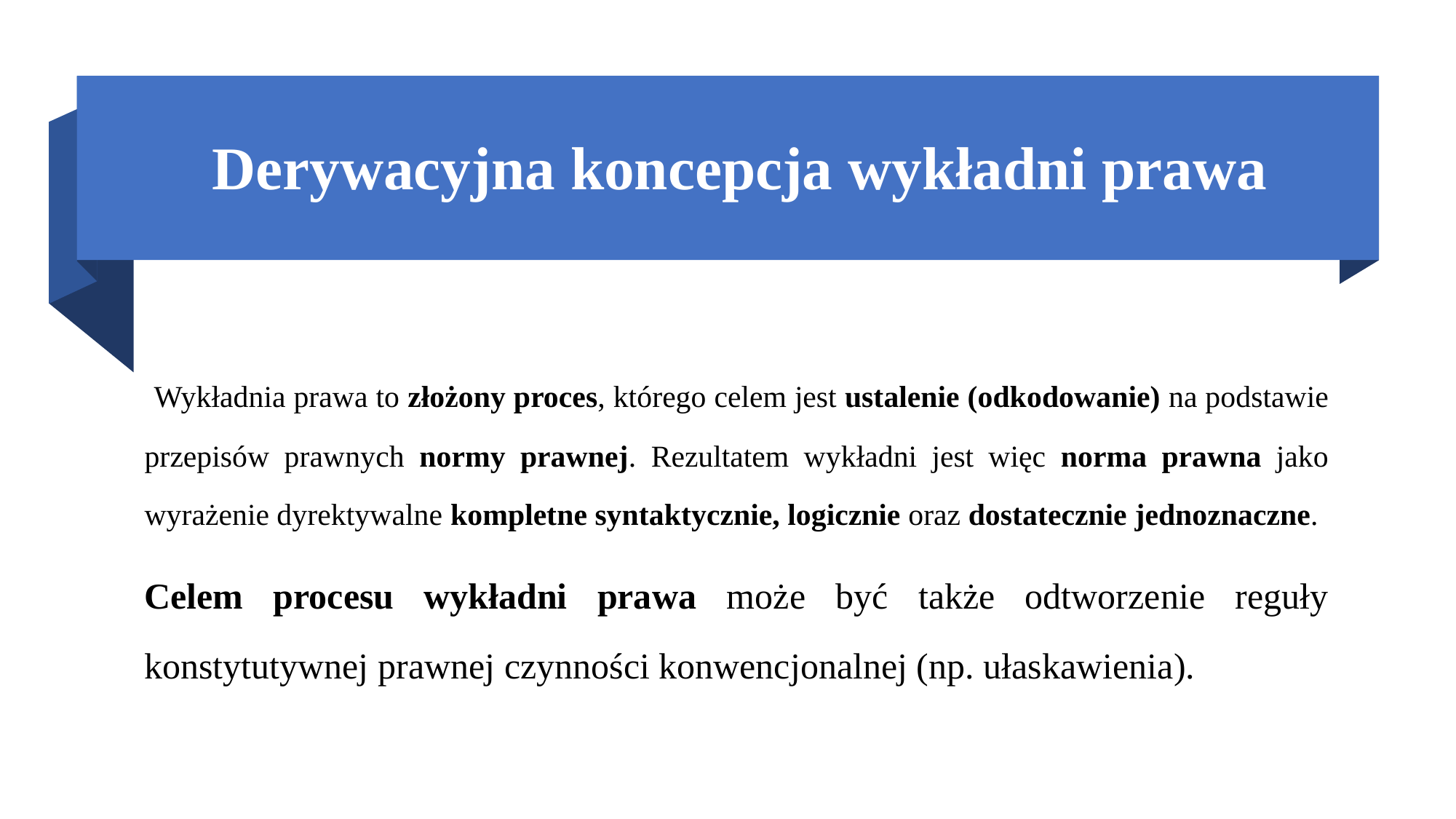

# Derywacyjna koncepcja wykładni prawa

 Wykładnia prawa to złożony proces, którego celem jest ustalenie (odkodowanie) na podstawie przepisów prawnych normy prawnej. Rezultatem wykładni jest więc norma prawna jako wyrażenie dyrektywalne kompletne syntaktycznie, logicznie oraz dostatecznie jednoznaczne.
Celem procesu wykładni prawa może być także odtworzenie reguły konstytutywnej prawnej czynności konwencjonalnej (np. ułaskawienia).